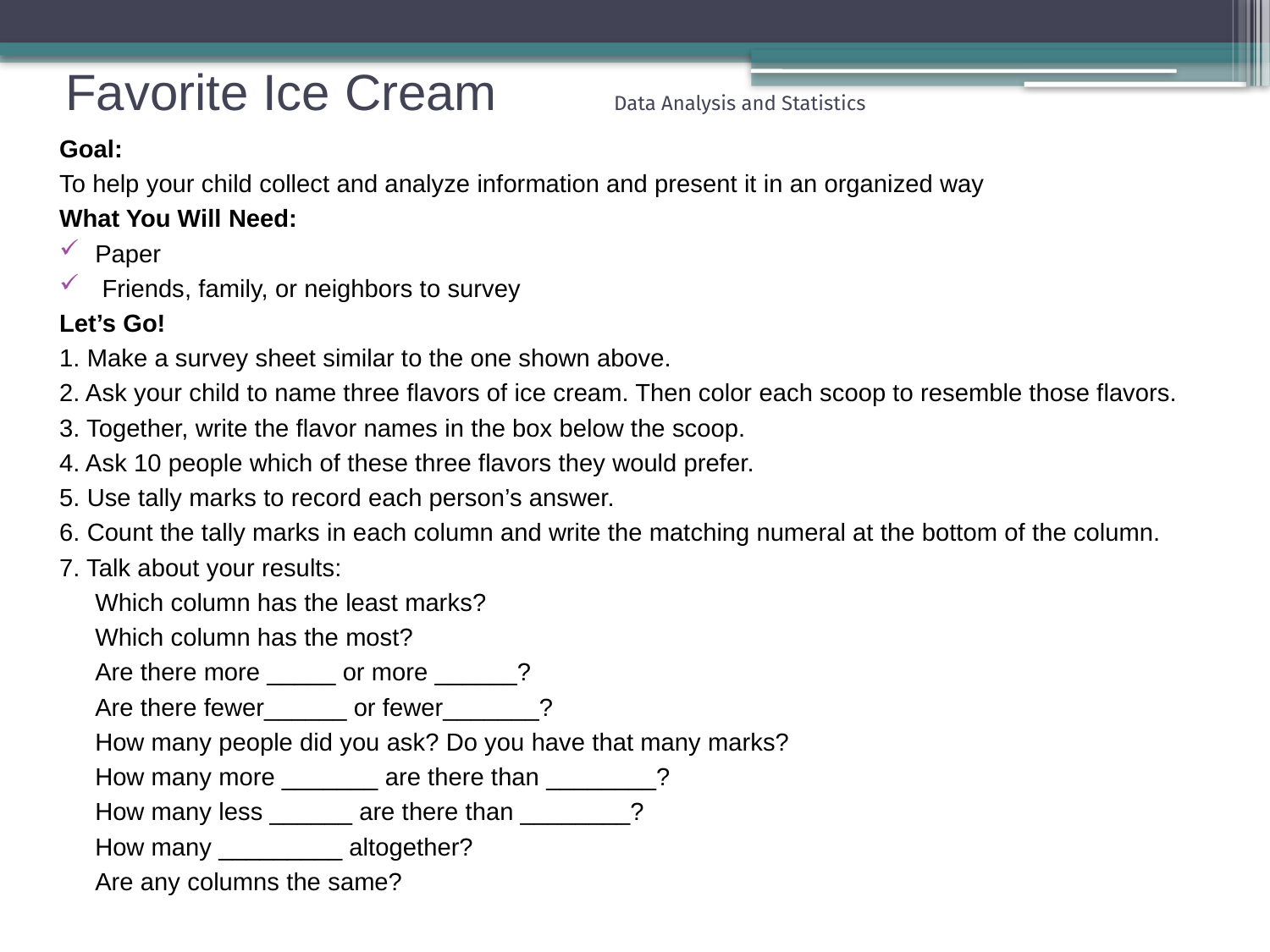

# Favorite Ice Cream 			Data Analysis and Statistics
Goal:
To help your child collect and analyze information and present it in an organized way
What You Will Need:
Paper
 Friends, family, or neighbors to survey
Let’s Go!
1. Make a survey sheet similar to the one shown above.
2. Ask your child to name three flavors of ice cream. Then color each scoop to resemble those flavors.
3. Together, write the flavor names in the box below the scoop.
4. Ask 10 people which of these three flavors they would prefer.
5. Use tally marks to record each person’s answer.
6. Count the tally marks in each column and write the matching numeral at the bottom of the column.
7. Talk about your results:
	Which column has the least marks?
	Which column has the most?
	Are there more _____ or more ______?
	Are there fewer______ or fewer_______?
	How many people did you ask? Do you have that many marks?
	How many more _______ are there than ________?
	How many less ______ are there than ________?
	How many _________ altogether?
	Are any columns the same?